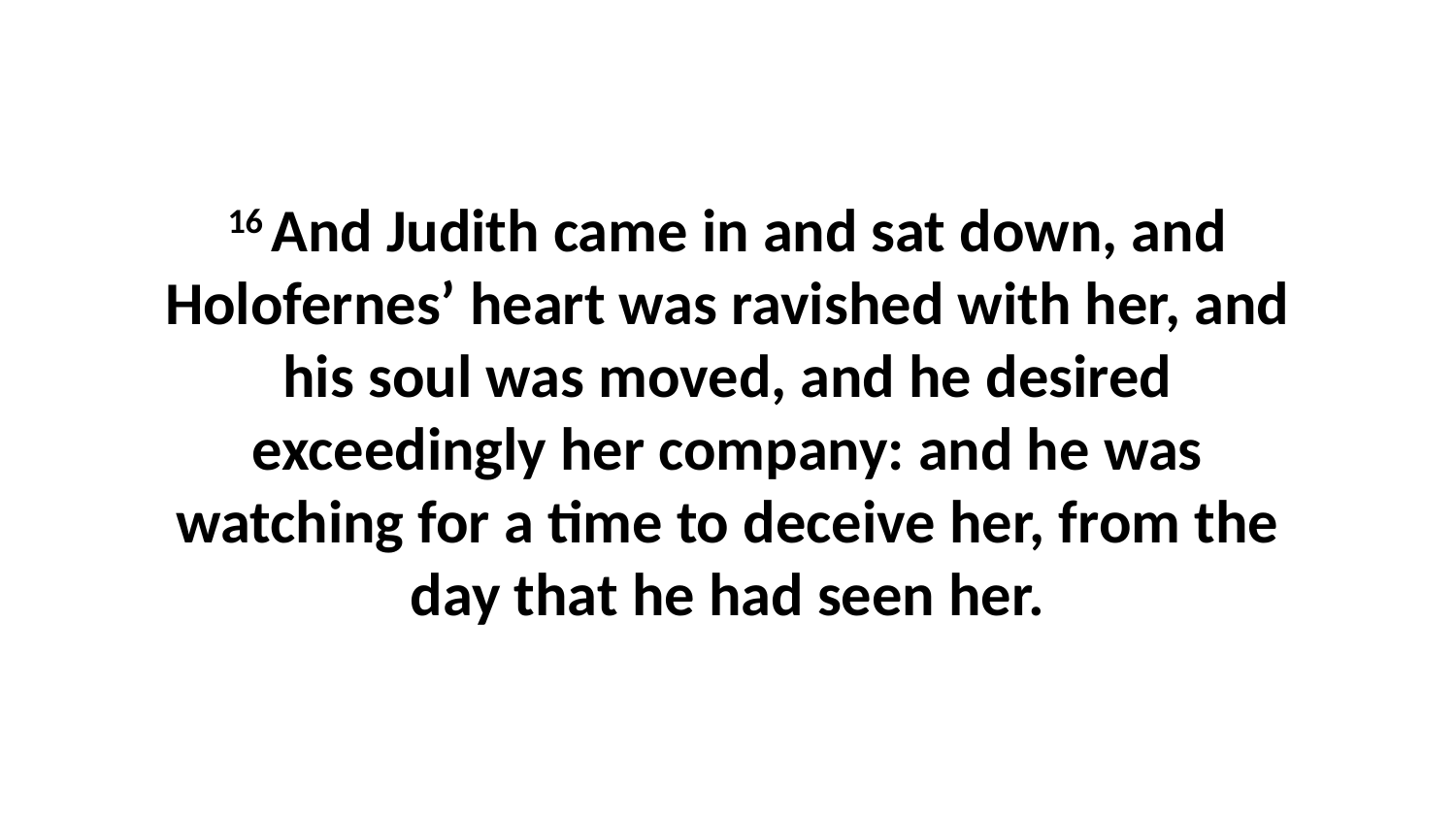

16 And Judith came in and sat down, and Holofernes’ heart was ravished with her, and his soul was moved, and he desired exceedingly her company: and he was watching for a time to deceive her, from the day that he had seen her.